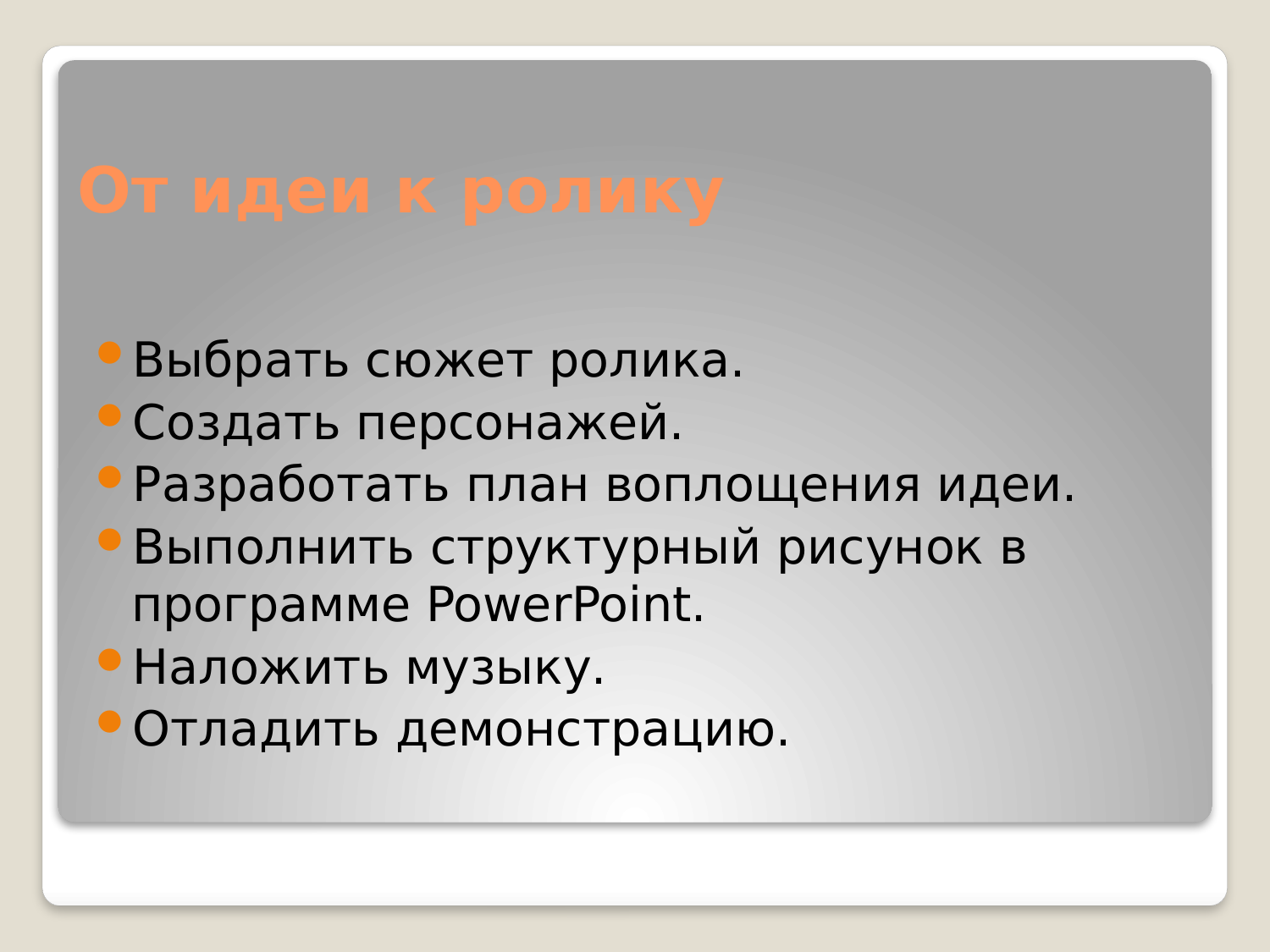

# От идеи к ролику
Выбрать сюжет ролика.
Создать персонажей.
Разработать план воплощения идеи.
Выполнить структурный рисунок в программе PowerPoint.
Наложить музыку.
Отладить демонстрацию.